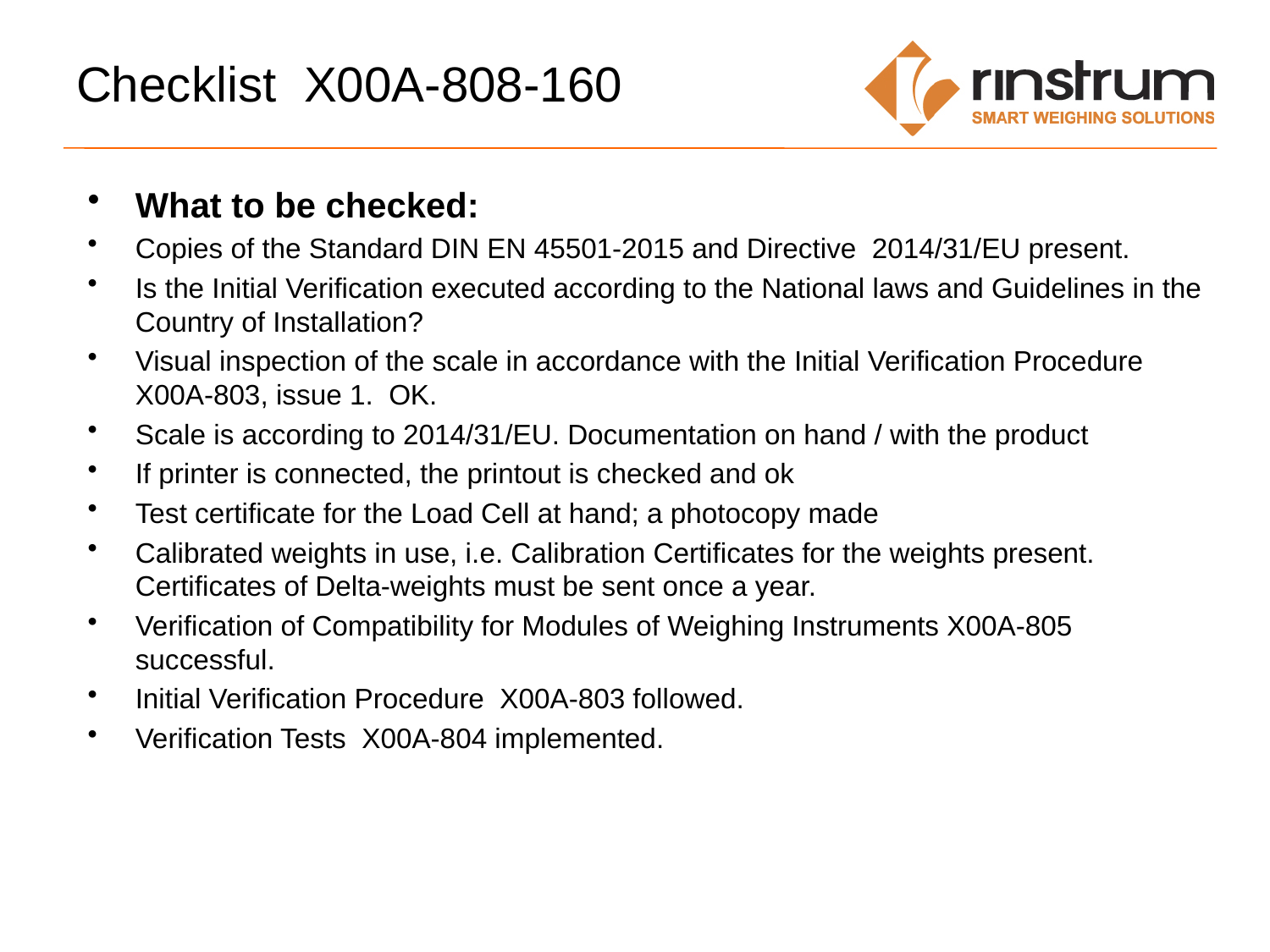

# Checklist  X00A-808-160
What to be checked:
Copies of the Standard DIN EN 45501-2015 and Directive  2014/31/EU present.
Is the Initial Verification executed according to the National laws and Guidelines in the Country of Installation?
Visual inspection of the scale in accordance with the Initial Verification Procedure X00A-803, issue 1.  OK.
Scale is according to 2014/31/EU. Documentation on hand / with the product
If printer is connected, the printout is checked and ok
Test certificate for the Load Cell at hand; a photocopy made
Calibrated weights in use, i.e. Calibration Certificates for the weights present. Certificates of Delta-weights must be sent once a year.
Verification of Compatibility for Modules of Weighing Instruments X00A-805  successful.
Initial Verification Procedure  X00A-803 followed.
Verification Tests  X00A-804 implemented.